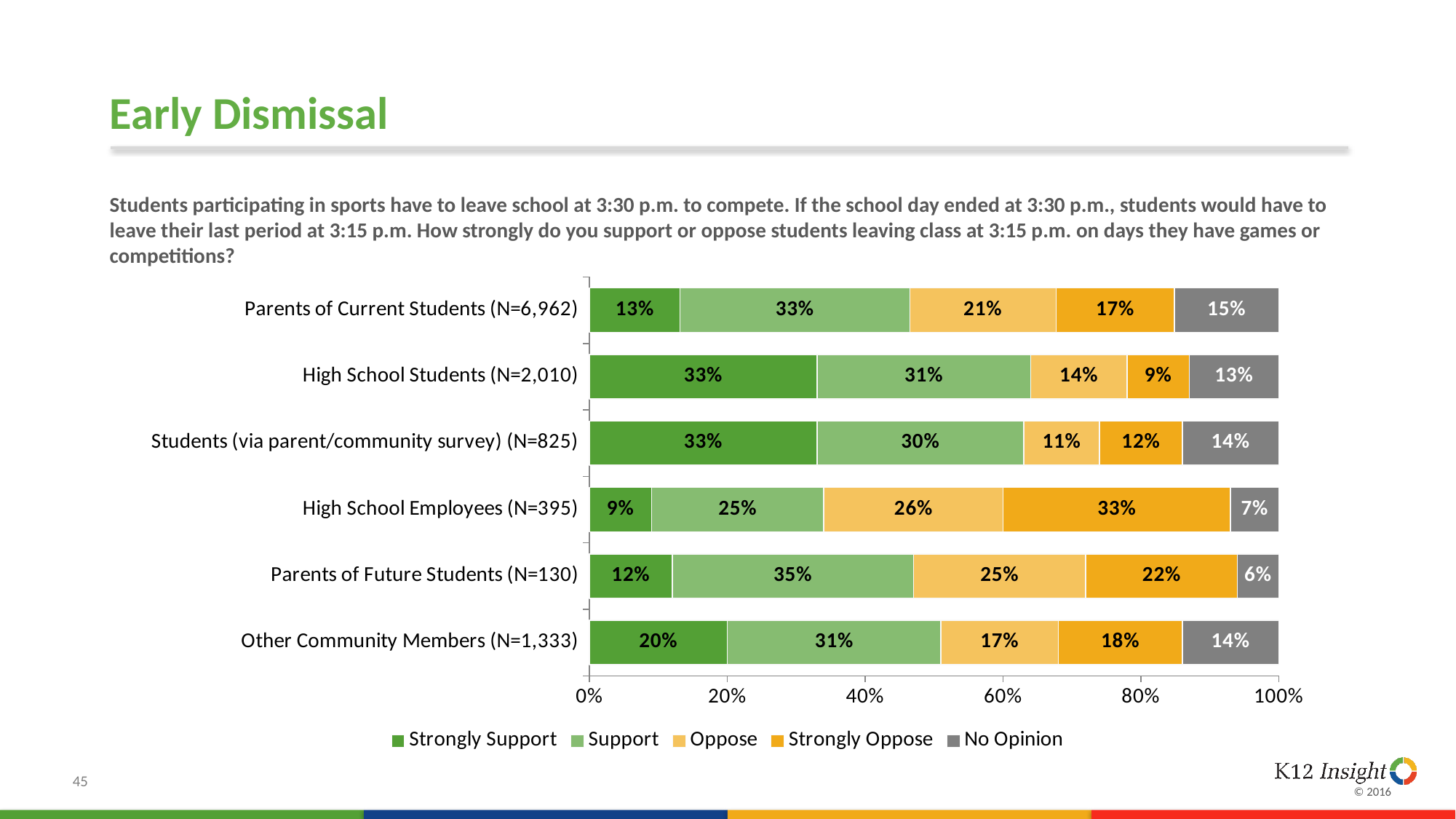

# Early Dismissal
Students participating in sports have to leave school at 3:30 p.m. to compete. If the school day ended at 3:30 p.m., students would have to leave their last period at 3:15 p.m. How strongly do you support or oppose students leaving class at 3:15 p.m. on days they have games or competitions?

### Chart

| Category | Strongly Support | Support | Oppose | Strongly Oppose | No Opinion |
|---|---|---|---|---|---|
| Parents of Current Students (N=6,962) | 0.13 | 0.33 | 0.21 | 0.17 | 0.15 |
| High School Students (N=2,010) | 0.33 | 0.31 | 0.14 | 0.09 | 0.13 |
| Students (via parent/community survey) (N=825) | 0.33 | 0.3 | 0.11 | 0.12 | 0.14 |
| High School Employees (N=395) | 0.09 | 0.25 | 0.26 | 0.33 | 0.07 |
| Parents of Future Students (N=130) | 0.12 | 0.35 | 0.25 | 0.22 | 0.06 |
| Other Community Members (N=1,333) | 0.2 | 0.31 | 0.17 | 0.18 | 0.14 |
45